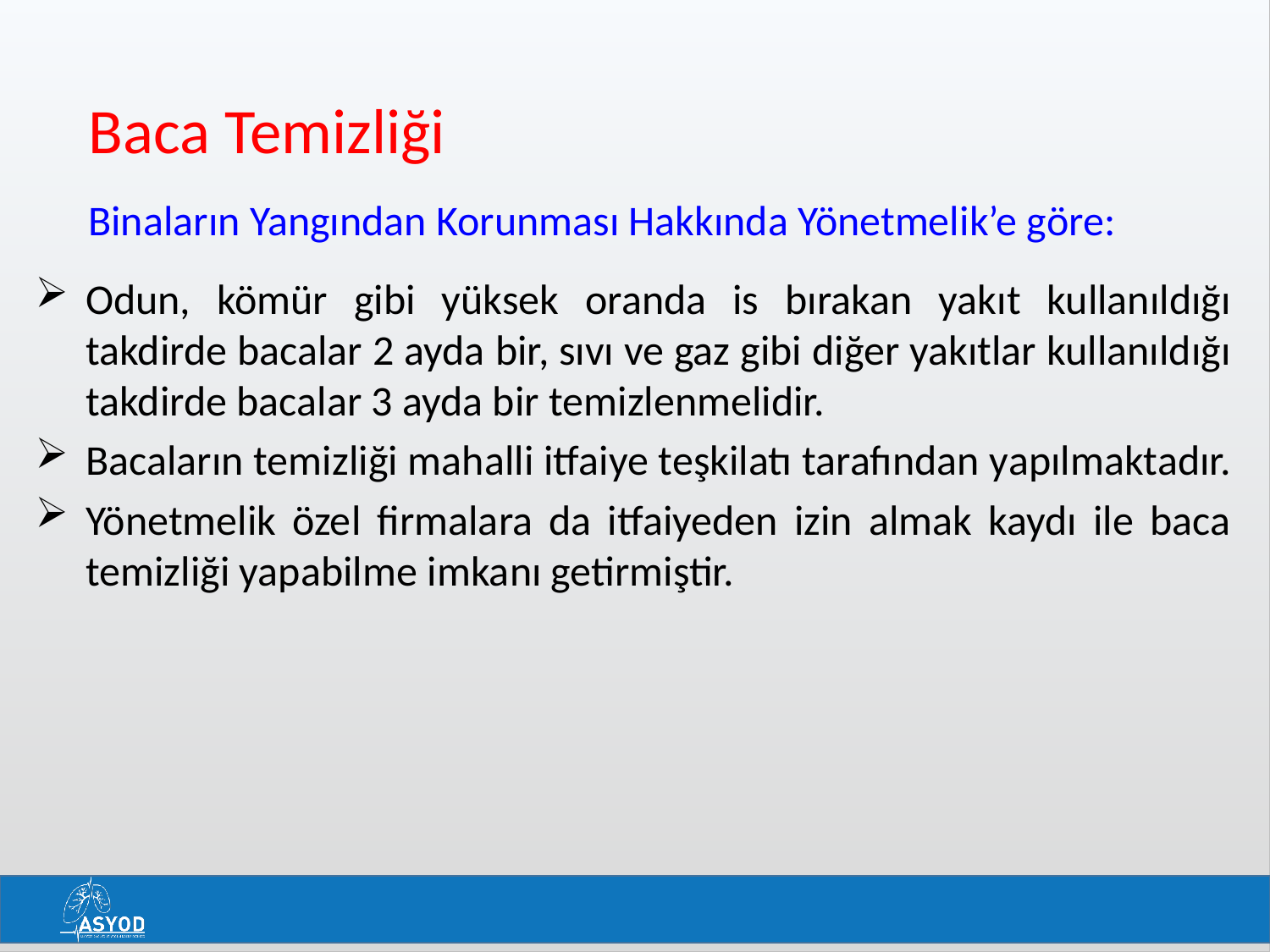

# Baca Temizliği
Binaların Yangından Korunması Hakkında Yönetmelik’e göre:
Odun, kömür gibi yüksek oranda is bırakan yakıt kullanıldığı takdirde bacalar 2 ayda bir, sıvı ve gaz gibi diğer yakıtlar kullanıldığı takdirde bacalar 3 ayda bir temizlenmelidir.
Bacaların temizliği mahalli itfaiye teşkilatı tarafından yapılmaktadır.
Yönetmelik özel firmalara da itfaiyeden izin almak kaydı ile baca temizliği yapabilme imkanı getirmiştir.